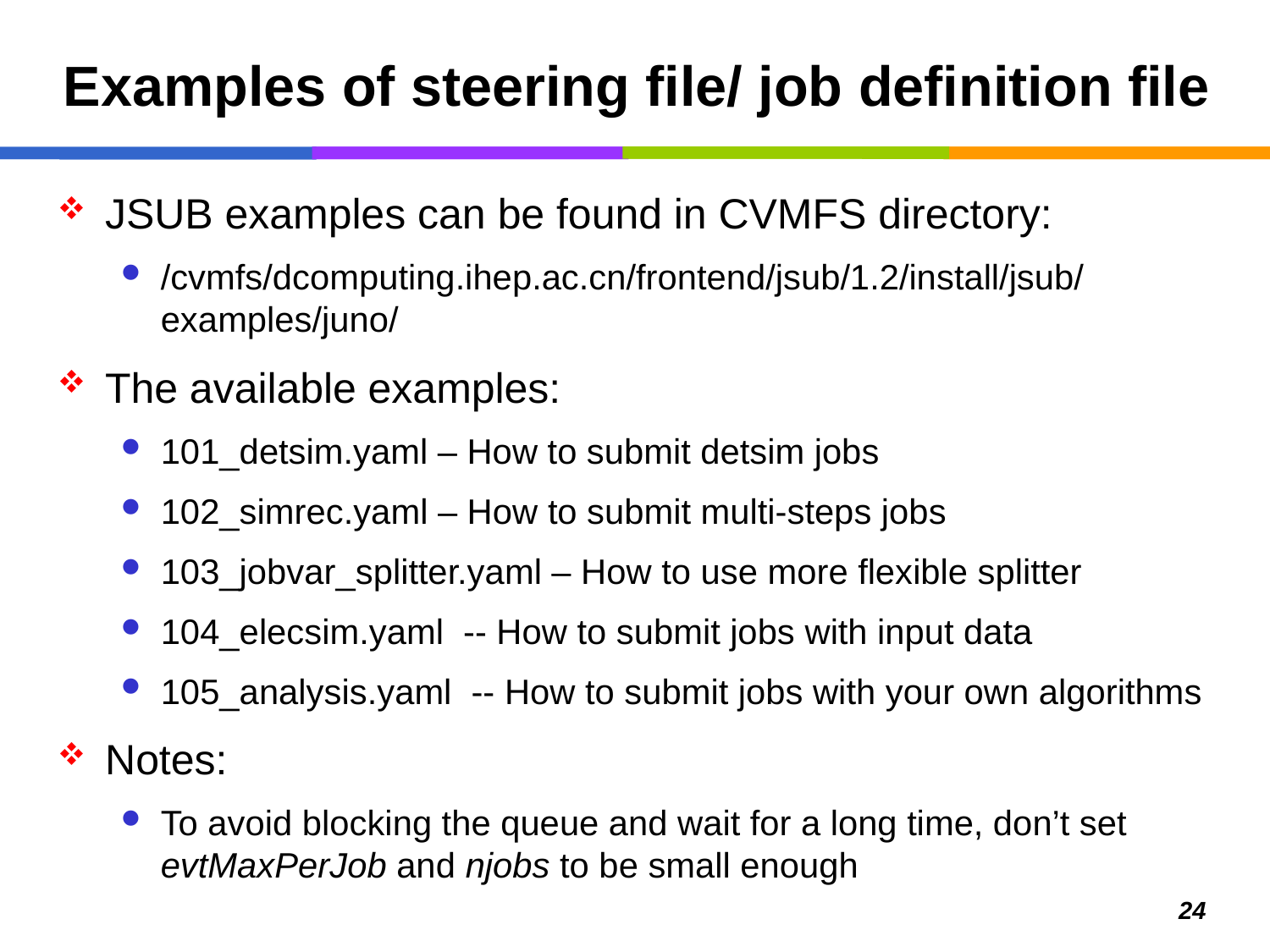

# Examples of steering file/ job definition file
JSUB examples can be found in CVMFS directory:
/cvmfs/dcomputing.ihep.ac.cn/frontend/jsub/1.2/install/jsub/examples/juno/
The available examples:
101_detsim.yaml – How to submit detsim jobs
102_simrec.yaml – How to submit multi-steps jobs
103_jobvar_splitter.yaml – How to use more flexible splitter
104_elecsim.yaml  -- How to submit jobs with input data
105_analysis.yaml  -- How to submit jobs with your own algorithms
Notes:
To avoid blocking the queue and wait for a long time, don’t set evtMaxPerJob and njobs to be small enough
24